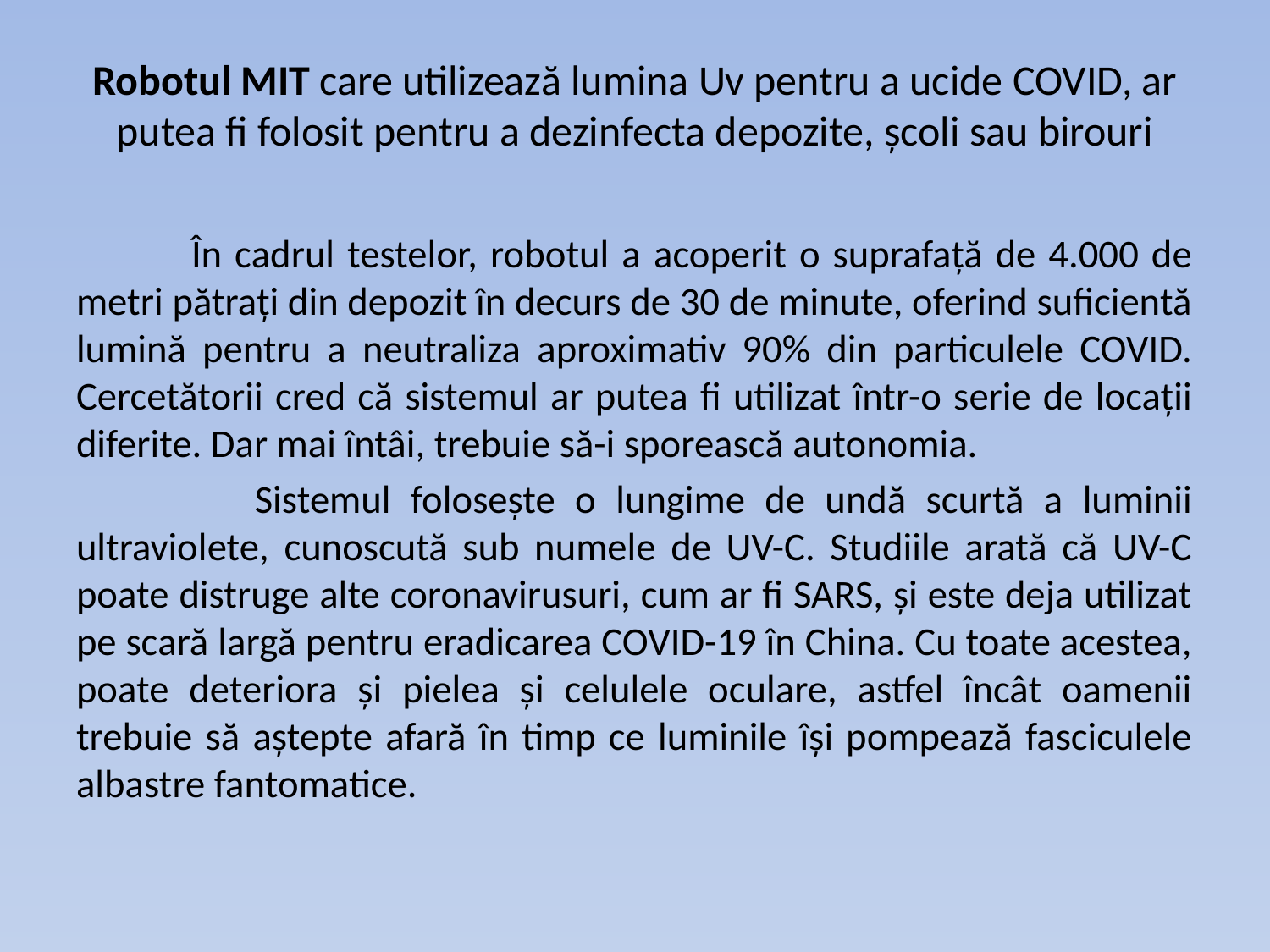

# Robotul MIT care utilizează lumina Uv pentru a ucide COVID, ar putea fi folosit pentru a dezinfecta depozite, școli sau birouri
         În cadrul testelor, robotul a acoperit o suprafață de 4.000 de metri pătrați din depozit în decurs de 30 de minute, oferind suficientă lumină pentru a neutraliza aproximativ 90% din particulele COVID. Cercetătorii cred că sistemul ar putea fi utilizat într-o serie de locații diferite. Dar mai întâi, trebuie să-i sporească autonomia.
         Sistemul folosește o lungime de undă scurtă a luminii ultraviolete, cunoscută sub numele de UV-C. Studiile arată că UV-C poate distruge alte coronavirusuri, cum ar fi SARS, și este deja utilizat pe scară largă pentru eradicarea COVID-19 în China. Cu toate acestea, poate deteriora și pielea și celulele oculare, astfel încât oamenii trebuie să aștepte afară în timp ce luminile își pompează fasciculele albastre fantomatice.